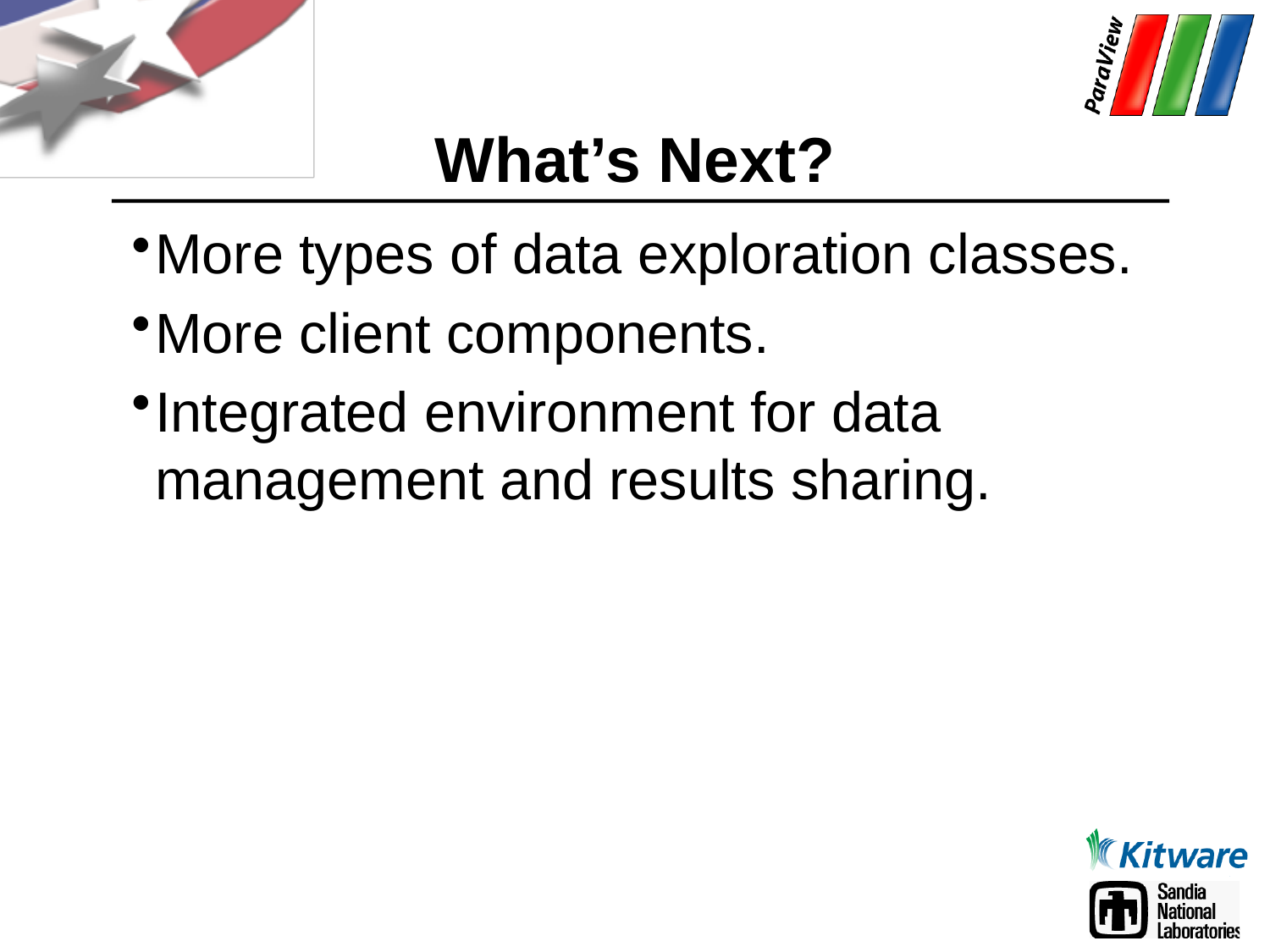

# What’s Next?
More types of data exploration classes.
More client components.
Integrated environment for data management and results sharing.